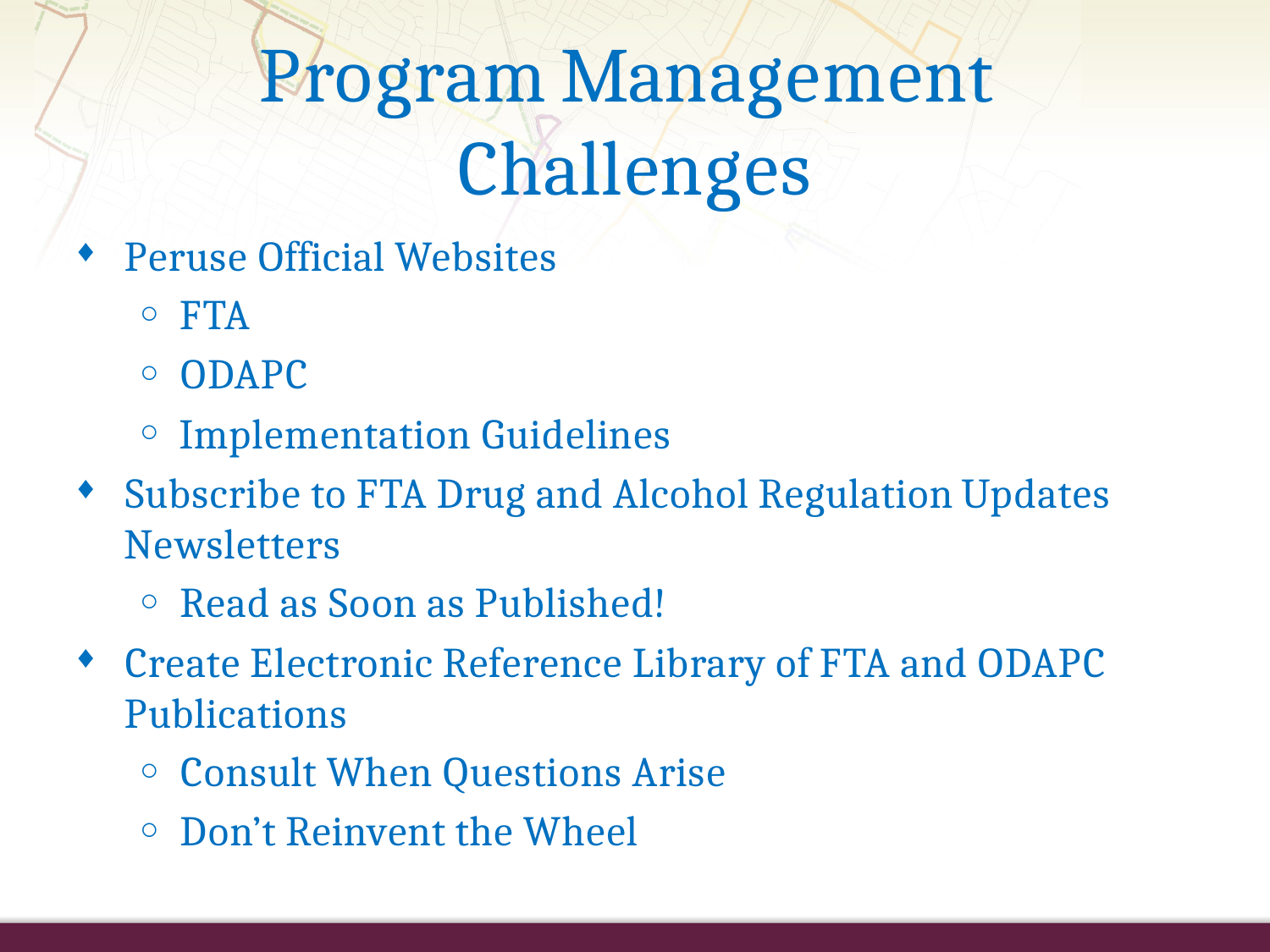

# Program Management Challenges
Peruse Official Websites
FTA
ODAPC
Implementation Guidelines
Subscribe to FTA Drug and Alcohol Regulation Updates Newsletters
Read as Soon as Published!
Create Electronic Reference Library of FTA and ODAPC Publications
Consult When Questions Arise
Don’t Reinvent the Wheel